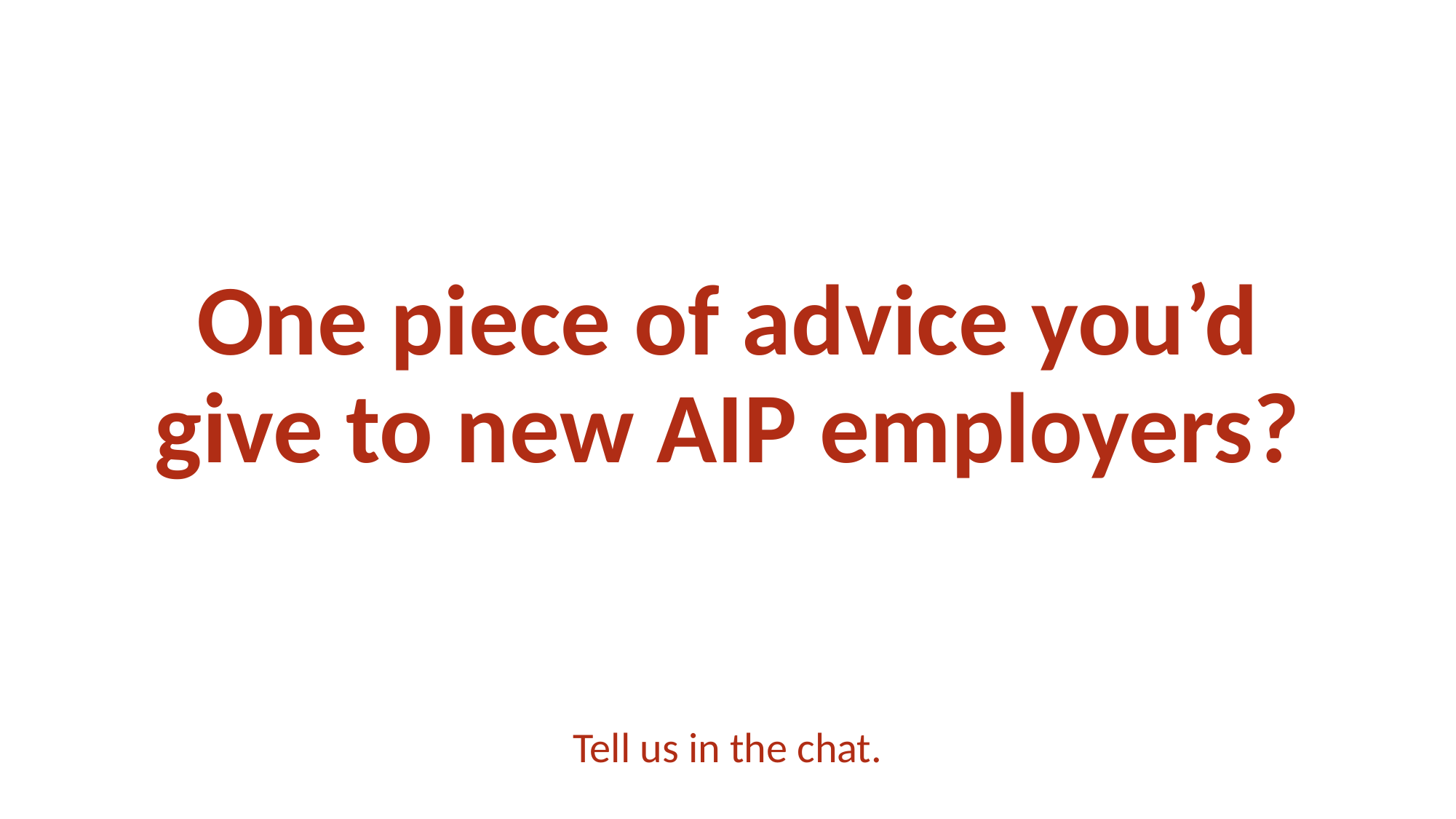

One piece of advice you’d give to new AIP employers?
Tell us in the chat.